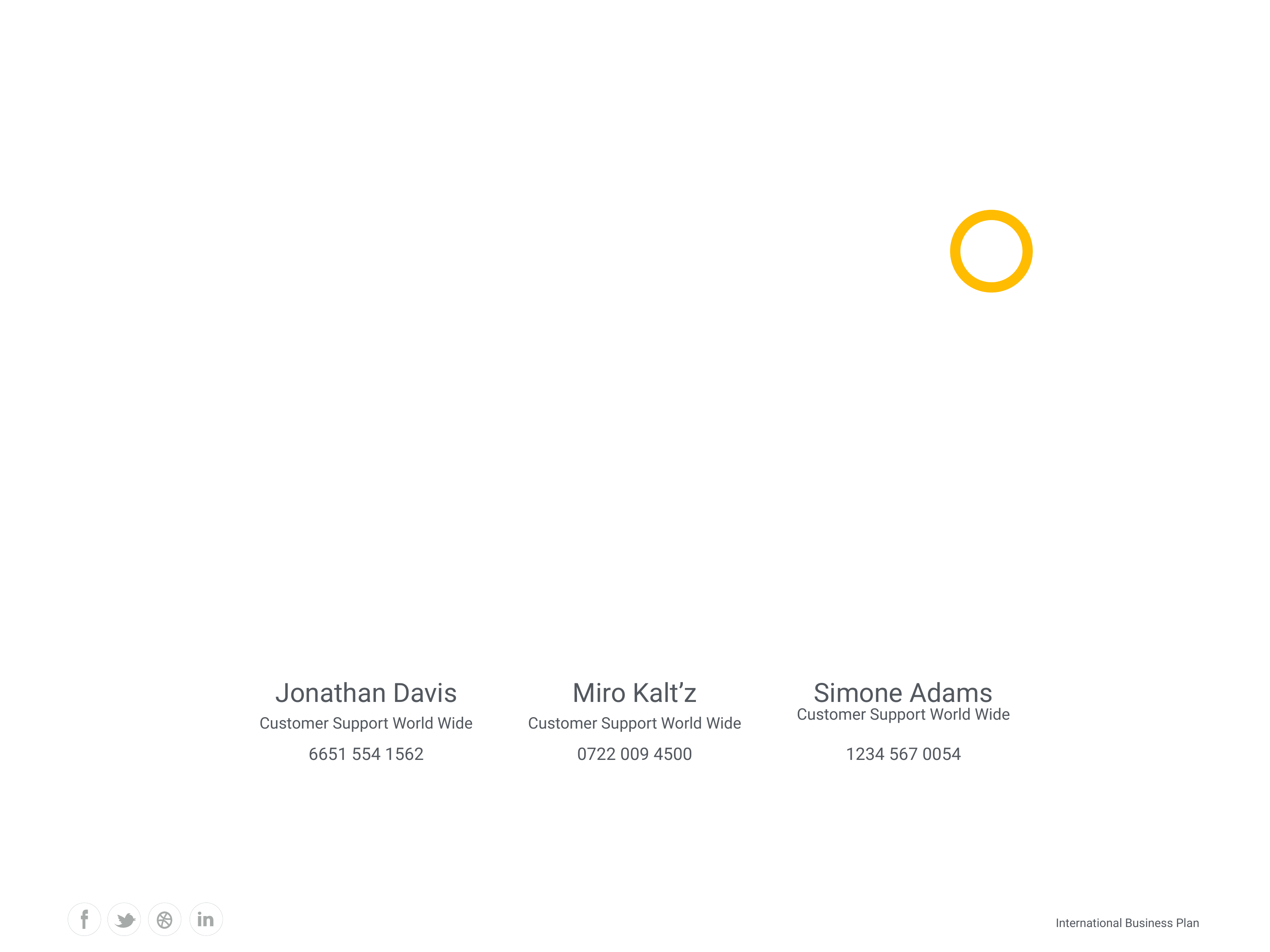

Jonathan Davis
Miro Kalt’z
Simone Adams
Customer Support World Wide
Customer Support World Wide
Customer Support World Wide
6651 554 1562
0722 009 4500
1234 567 0054
International Business Plan